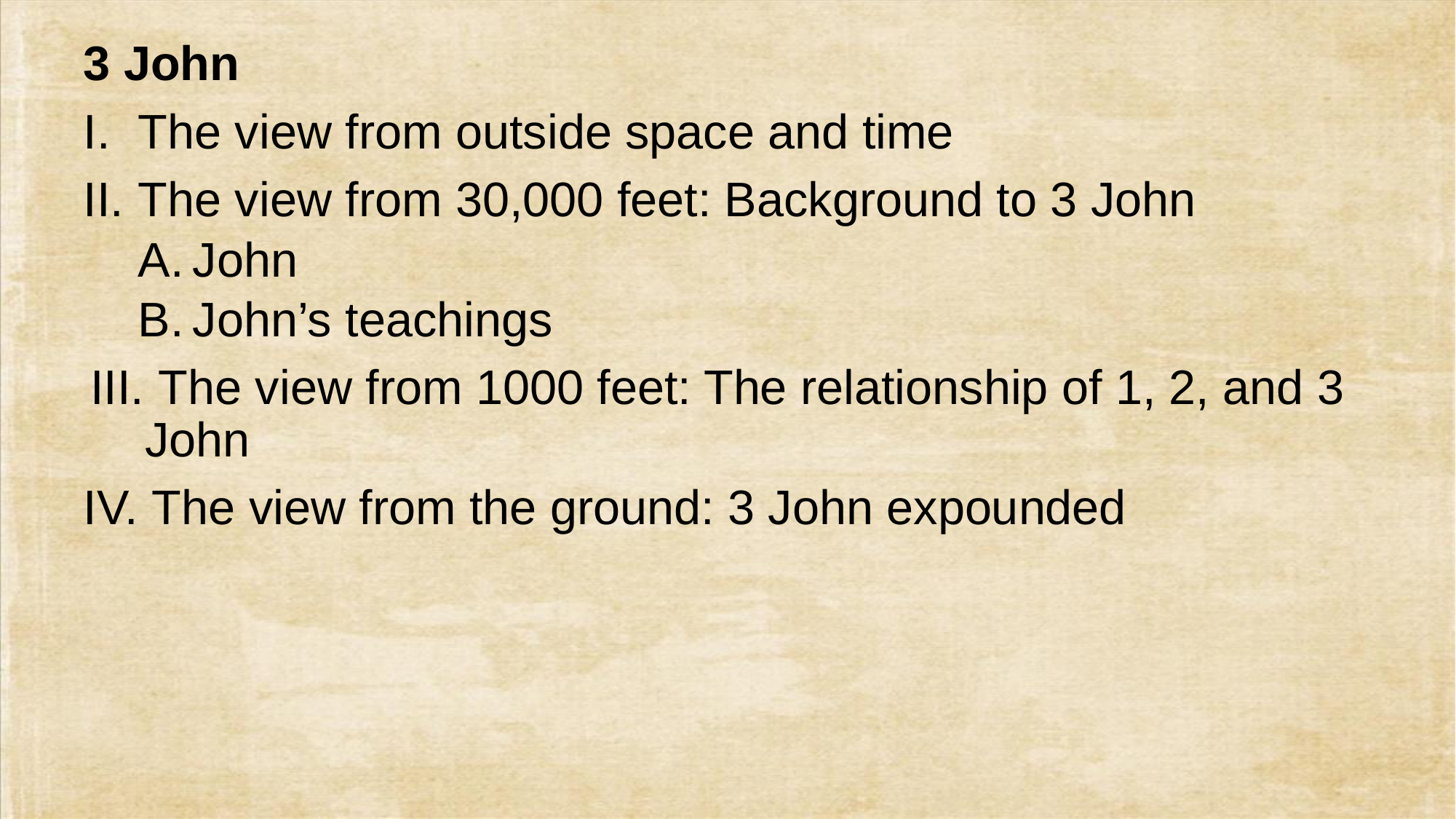

# 3 John
The view from outside space and time
The view from 30,000 feet: Background to 3 John
John
John’s teachings
 The view from 1000 feet: The relationship of 1, 2, and 3 John
 The view from the ground: 3 John expounded